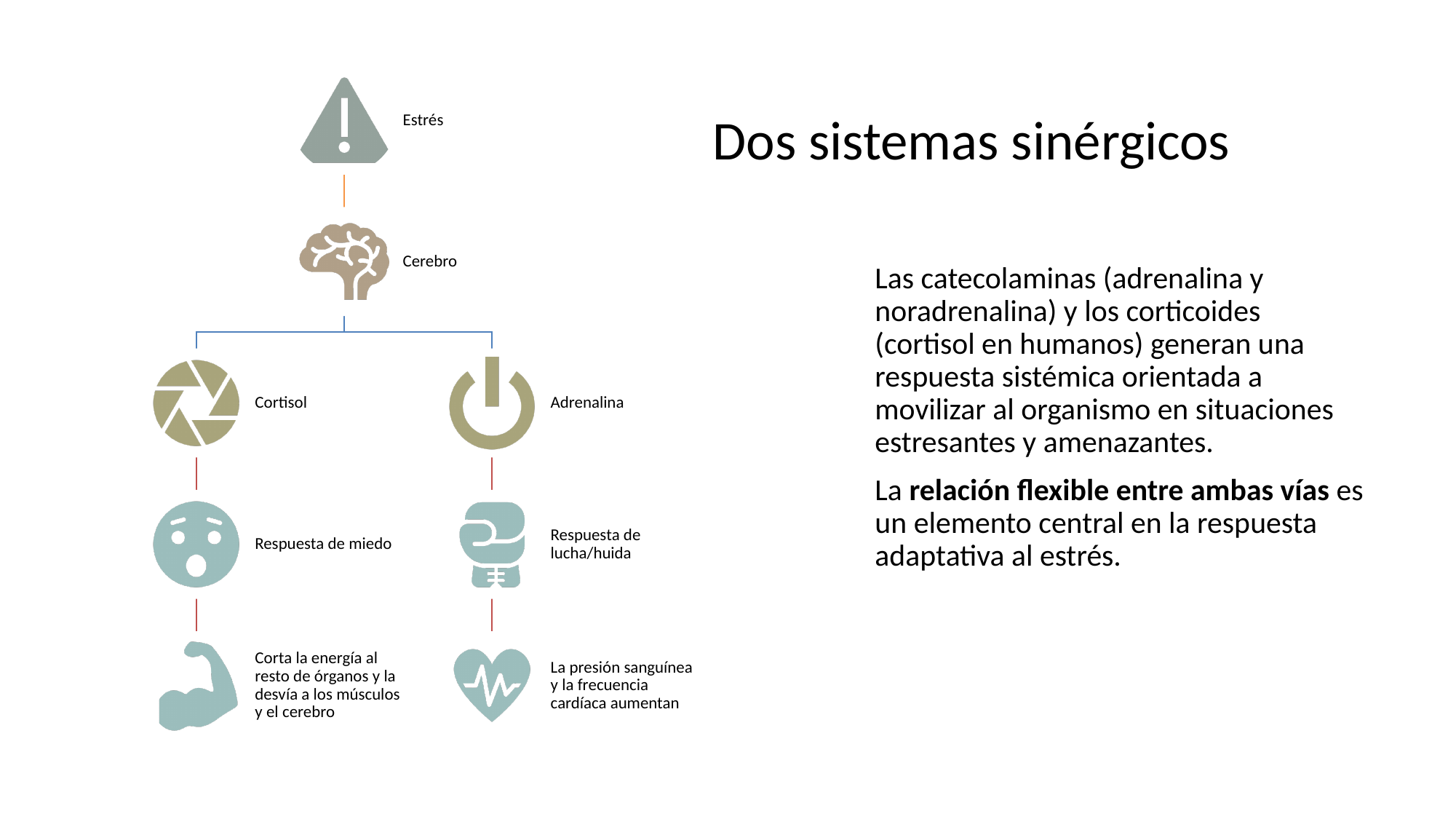

Estrés
Cerebro
Adrenalina
Respuesta de lucha/huida
La presión sanguínea y la frecuencia cardíaca aumentan
Cortisol
Respuesta de miedo
Corta la energía al resto de órganos y la desvía a los músculos y el cerebro
# Dos sistemas sinérgicos
Las catecolaminas (adrenalina y noradrenalina) y los corticoides (cortisol en humanos) generan una respuesta sistémica orientada a movilizar al organismo en situaciones estresantes y amenazantes.
La relación flexible entre ambas vías es un elemento central en la respuesta adaptativa al estrés.